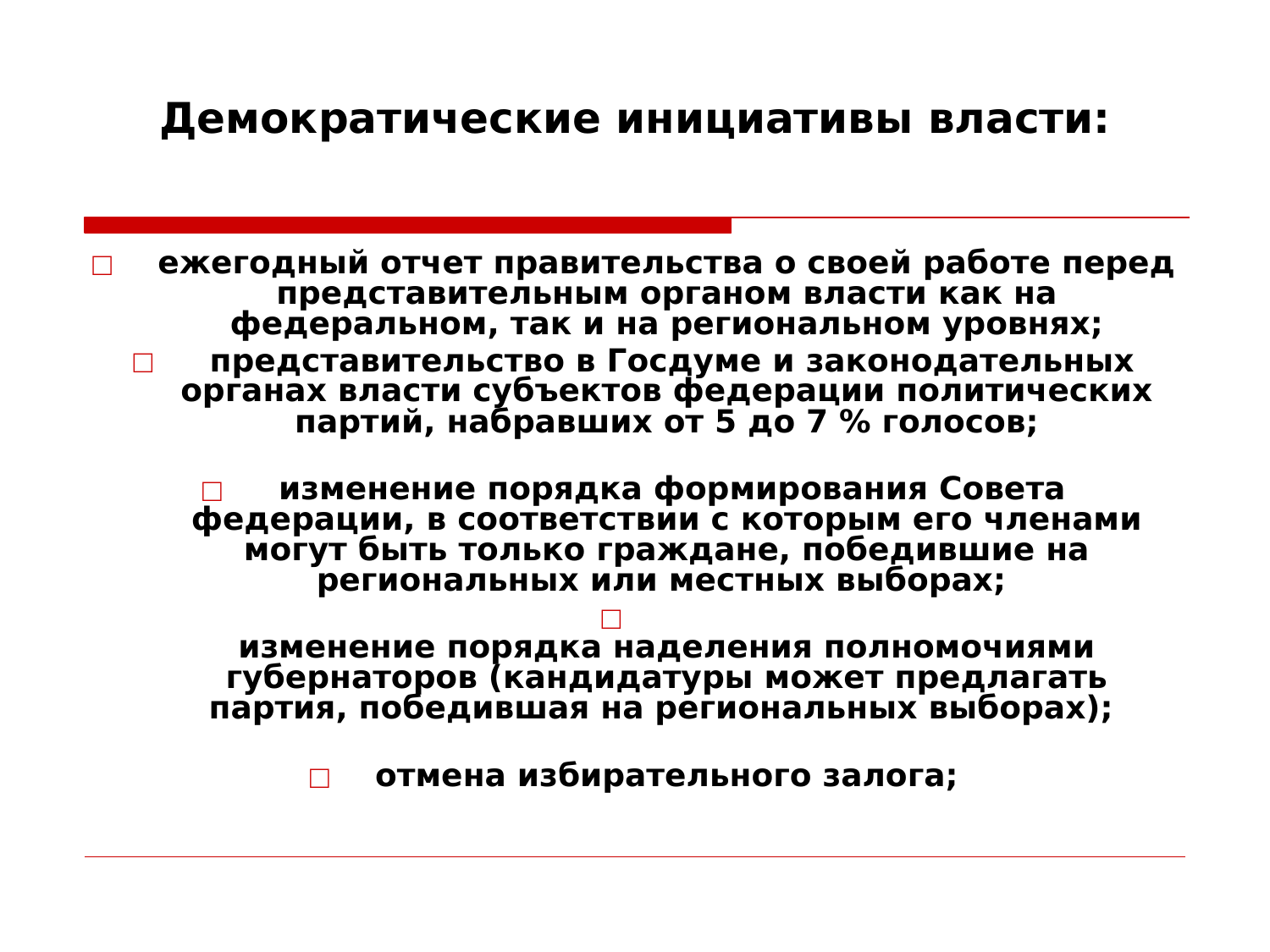

# Демократические инициативы власти:
ежегодный отчет правительства о своей работе перед представительным органом власти как на федеральном, так и на региональном уровнях;
 представительство в Госдуме и законодательных органах власти субъектов федерации политических партий, набравших от 5 до 7 % голосов;
 изменение порядка формирования Совета федерации, в соответствии с которым его членами могут быть только граждане, победившие на региональных или местных выборах;
изменение порядка наделения полномочиями губернаторов (кандидатуры может предлагать партия, победившая на региональных выборах);
отмена избирательного залога;